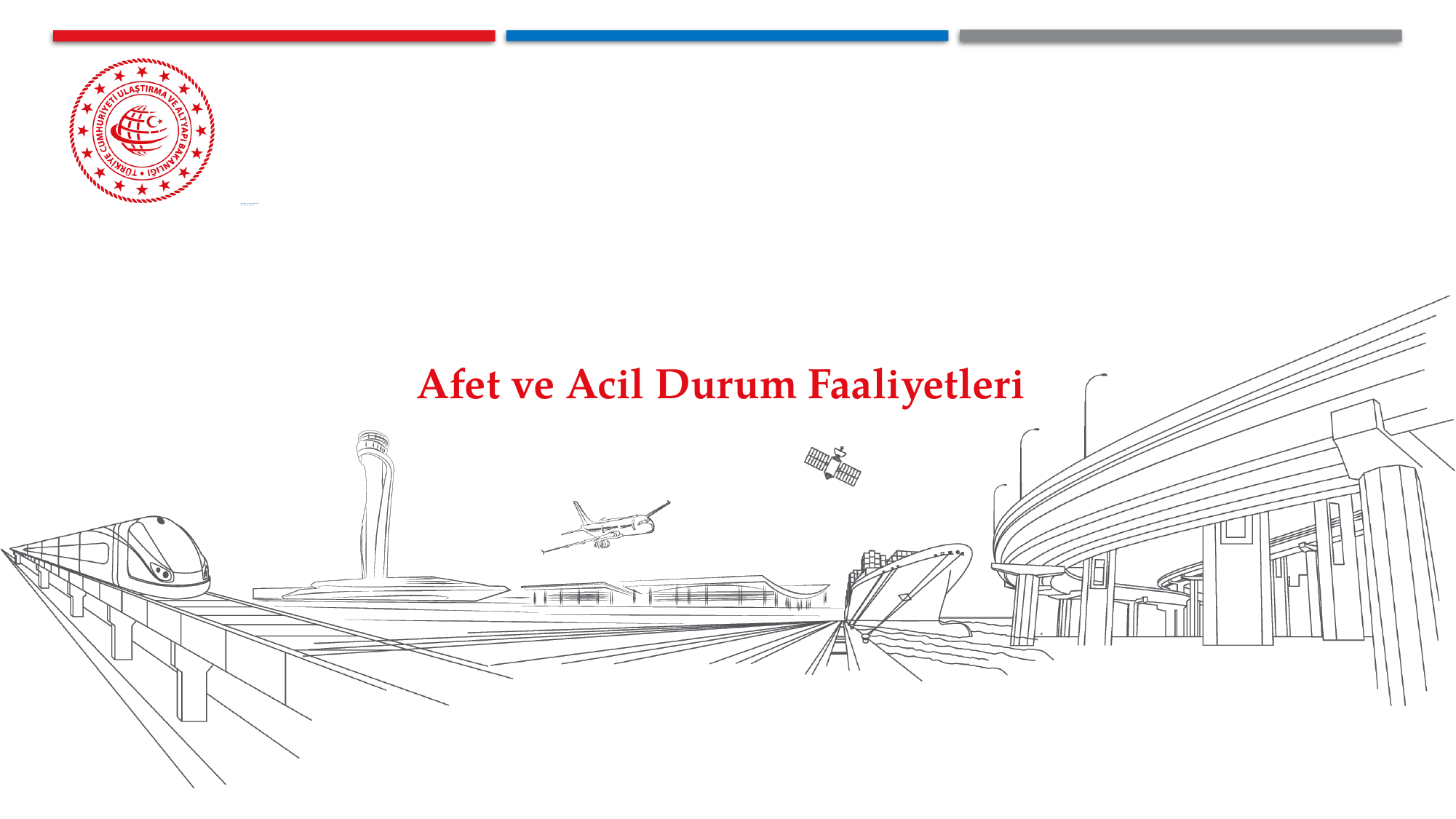

# Ulaştırma ve Altyapı Bakanlığı Afet Yönetim Merkezi
Afet ve Acil Durum Faaliyetleri